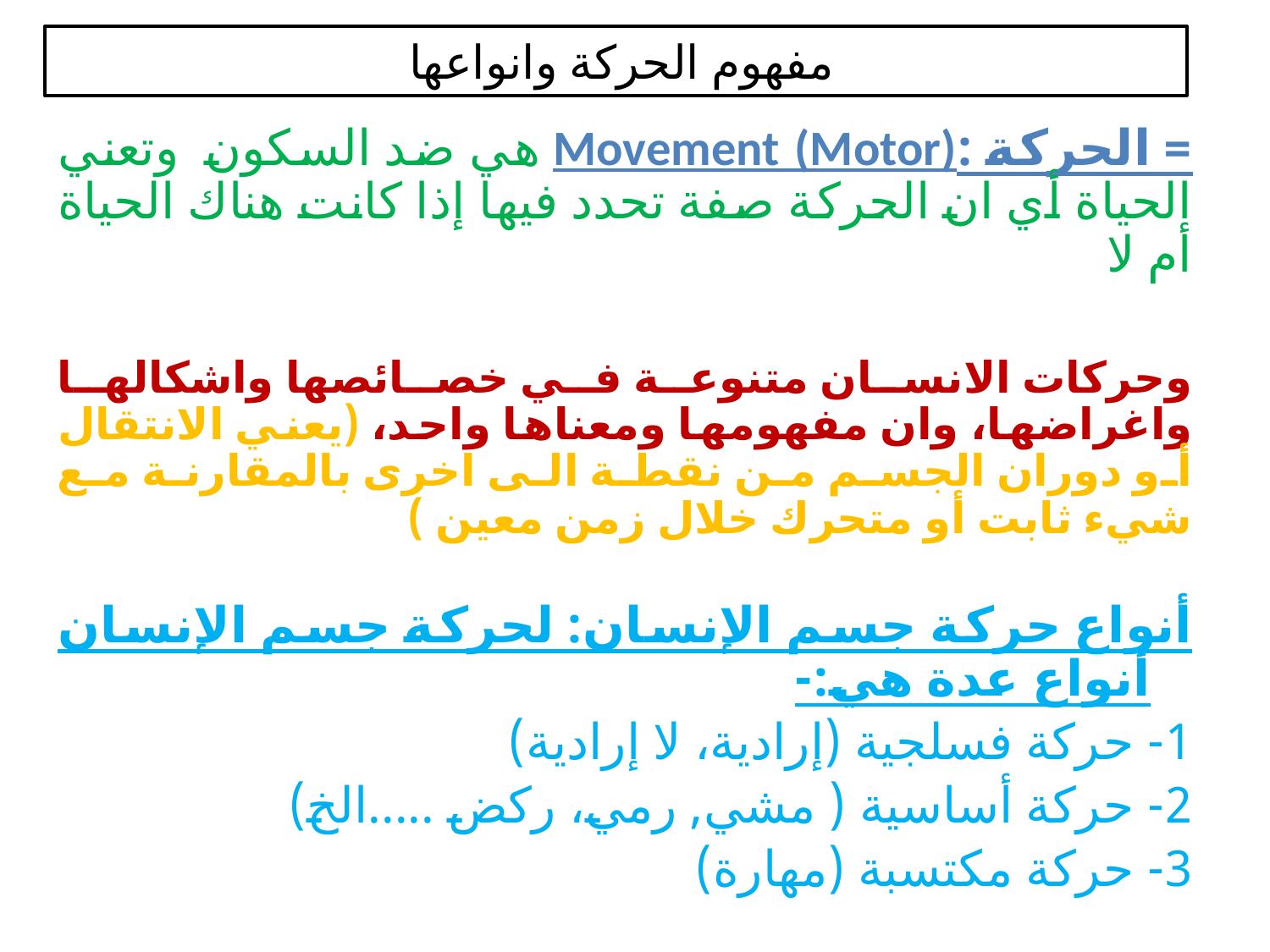

مفهوم الحركة وانواعها
= الحركة :Movement (Motor) هي ضد السكون  وتعني الحياة أي ان الحركة صفة تحدد فيها إذا كانت هناك الحياة أم لا

وحركات الانسان متنوعة في خصائصها واشكالها واغراضها، وان مفهومها ومعناها واحد، (يعني الانتقال أو دوران الجسم من نقطة الى اخرى بالمقارنة مع شيء ثابت أو متحرك خلال زمن معين )

أنواع حركة جسم الإنسان: لحركة جسم الإنسان أنواع عدة هي:-
1- حركة فسلجية (إرادية، لا إرادية)
2- حركة أساسية ( مشي, رمي، ركض .....الخ)
3- حركة مكتسبة (مهارة)